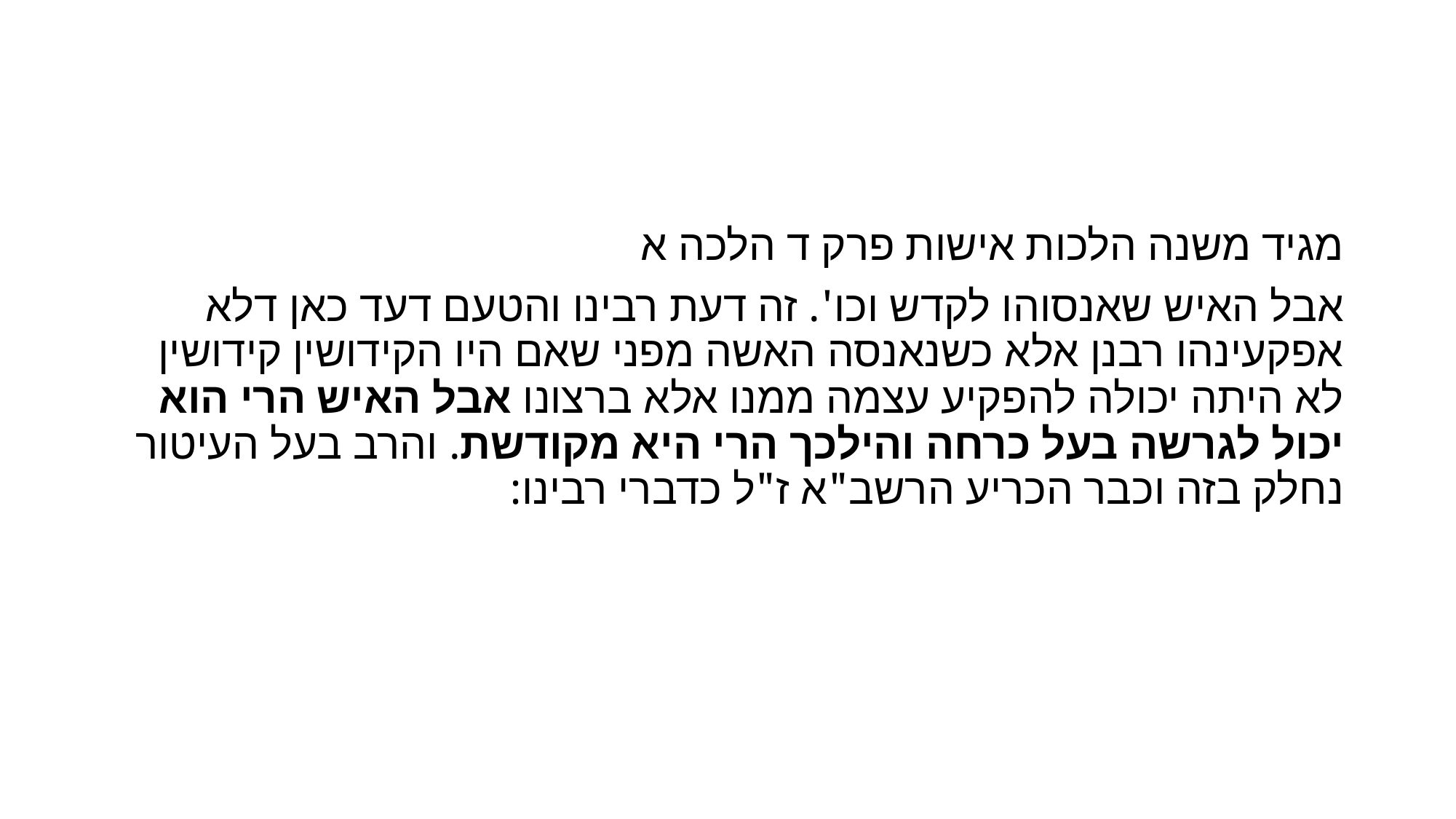

#
מגיד משנה הלכות אישות פרק ד הלכה א
אבל האיש שאנסוהו לקדש וכו'. זה דעת רבינו והטעם דעד כאן דלא אפקעינהו רבנן אלא כשנאנסה האשה מפני שאם היו הקידושין קידושין לא היתה יכולה להפקיע עצמה ממנו אלא ברצונו אבל האיש הרי הוא יכול לגרשה בעל כרחה והילכך הרי היא מקודשת. והרב בעל העיטור נחלק בזה וכבר הכריע הרשב"א ז"ל כדברי רבינו: